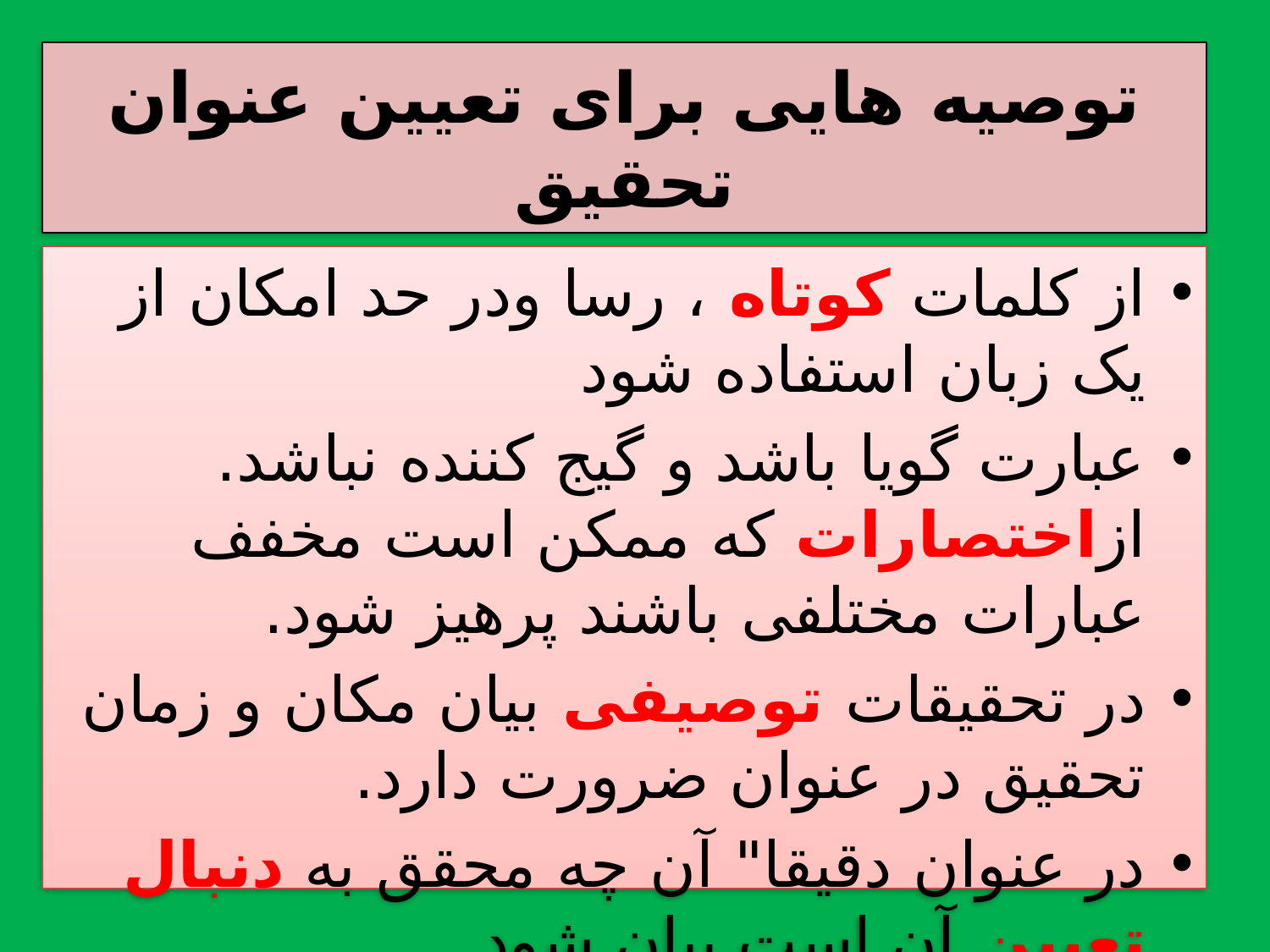

# توصیه هایی برای تعیین عنوان تحقیق
از کلمات کوتاه ، رسا ودر حد امکان از يک زبان استفاده شود
عبارت گويا باشد و گيج کننده نباشد. ازاختصارات که ممکن است مخفف عبارات مختلفی باشند پرهيز شود.
در تحقيقات توصيفی بيان مکان و زمان تحقيق در عنوان ضرورت دارد.
در عنوان دقيقا" آن چه محقق به دنبال تعيين آن است بيان شود.